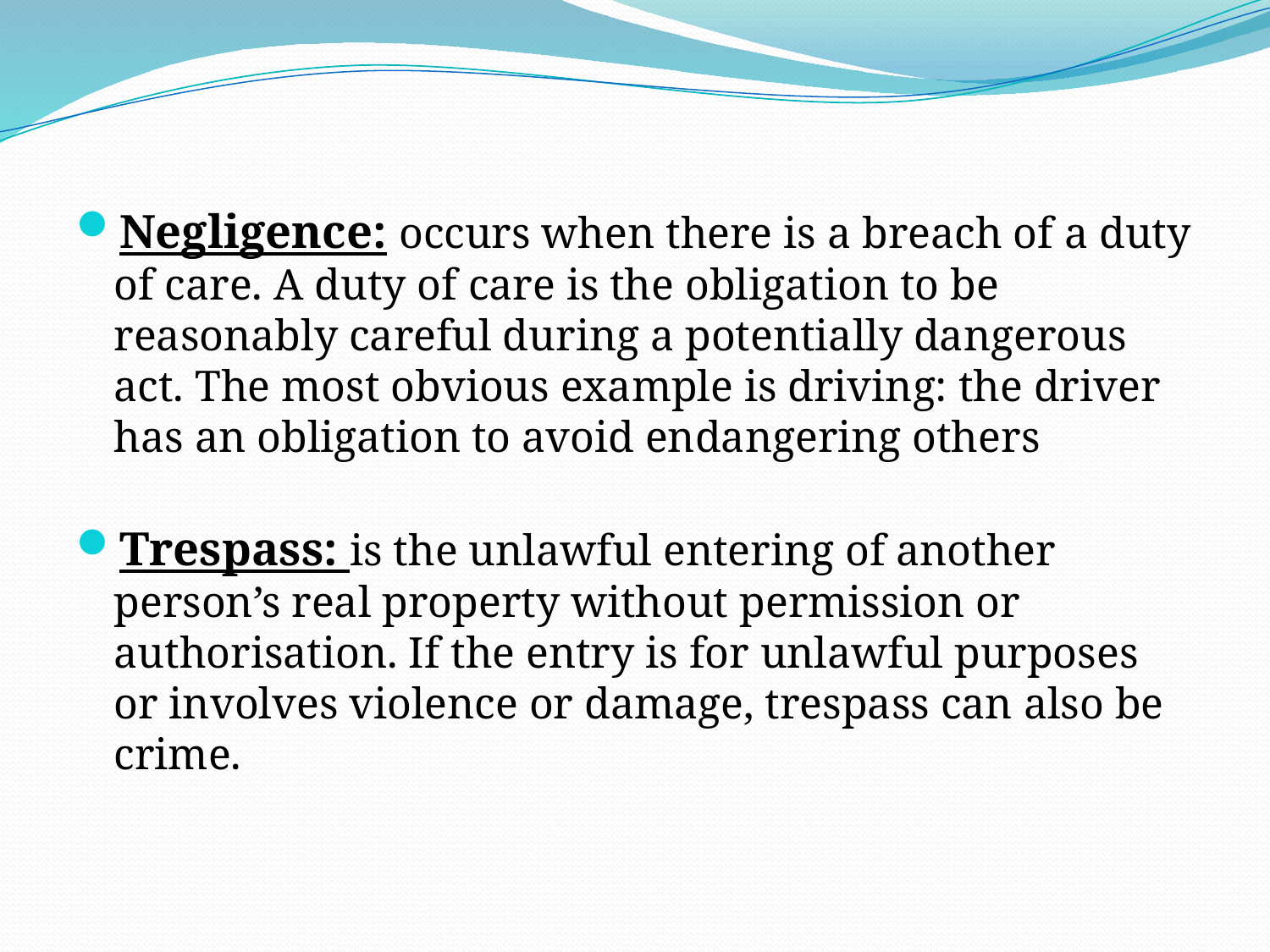

Negligence: occurs when there is a breach of a duty of care. A duty of care is the obligation to be reasonably careful during a potentially dangerous act. The most obvious example is driving: the driver has an obligation to avoid endangering others
Trespass: is the unlawful entering of another person’s real property without permission or authorisation. If the entry is for unlawful purposes or involves violence or damage, trespass can also be crime.